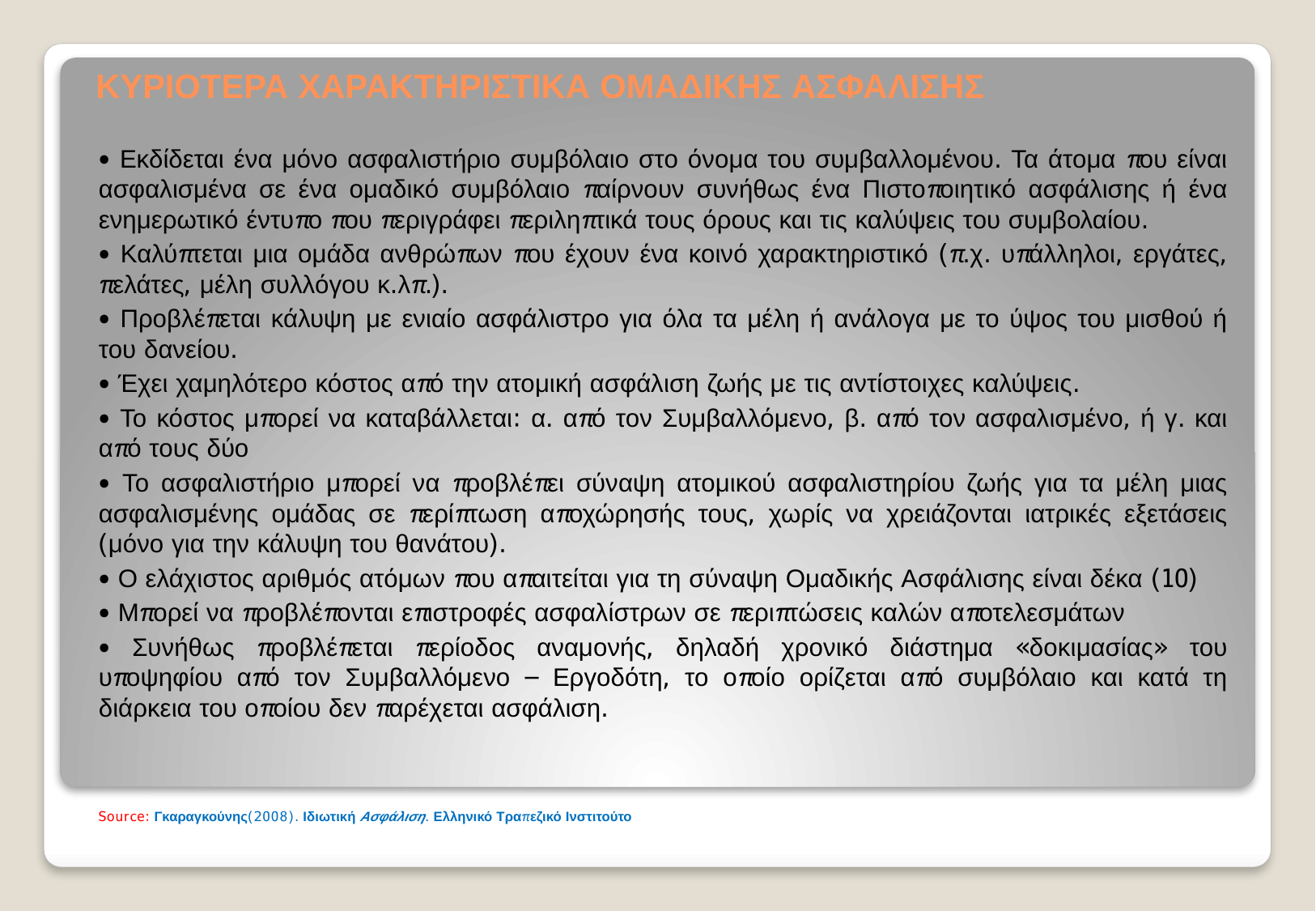

# ΚΥΡΙΟΤΕΡΑ ΧΑΡΑΚΤΗΡΙΣΤΙΚΑ ΟΜΑΔΙΚΗΣ ΑΣΦΑΛΙΣΗΣ
• Εκδίδεται ένα μόνο ασφαλιστήριο συμβόλαιο στο όνομα του συμβαλλομένου. Τα άτομα που είναι ασφαλισμένα σε ένα ομαδικό συμβόλαιο παίρνουν συνήθως ένα Πιστοποιητικό ασφάλισης ή ένα ενημερωτικό έντυπο που περιγράφει περιληπτικά τους όρους και τις καλύψεις του συμβολαίου.
• Καλύπτεται μια ομάδα ανθρώπων που έχουν ένα κοινό χαρακτηριστικό (π.χ. υπάλληλοι, εργάτες, πελάτες, μέλη συλλόγου κ.λπ.).
• Προβλέπεται κάλυψη με ενιαίο ασφάλιστρο για όλα τα μέλη ή ανάλογα με το ύψος του μισθού ή του δανείου.
• Έχει χαμηλότερο κόστος από την ατομική ασφάλιση ζωής με τις αντίστοιχες καλύψεις.
• Το κόστος μπορεί να καταβάλλεται: α. από τον Συμβαλλόμενο, β. από τον ασφαλισμένο, ή γ. και από τους δύο
• Το ασφαλιστήριο μπορεί να προβλέπει σύναψη ατομικού ασφαλιστηρίου ζωής για τα μέλη μιας ασφαλισμένης ομάδας σε περίπτωση αποχώρησής τους, χωρίς να χρειάζονται ιατρικές εξετάσεις (μόνο για την κάλυψη του θανάτου).
• Ο ελάχιστος αριθμός ατόμων που απαιτείται για τη σύναψη Ομαδικής Ασφάλισης είναι δέκα (10)
• Μπορεί να προβλέπονται επιστροφές ασφαλίστρων σε περιπτώσεις καλών αποτελεσμάτων
• Συνήθως προβλέπεται περίοδος αναμονής, δηλαδή χρονικό διάστημα «δοκιμασίας» του υποψηφίου από τον Συμβαλλόμενο – Εργοδότη, το οποίο ορίζεται από συμβόλαιο και κατά τη διάρκεια του οποίου δεν παρέχεται ασφάλιση.

Source: Γκαραγκούνης(2008). Ιδιωτική Ασφάλιση. Ελληνικό Τραπεζικό Ινστιτούτο